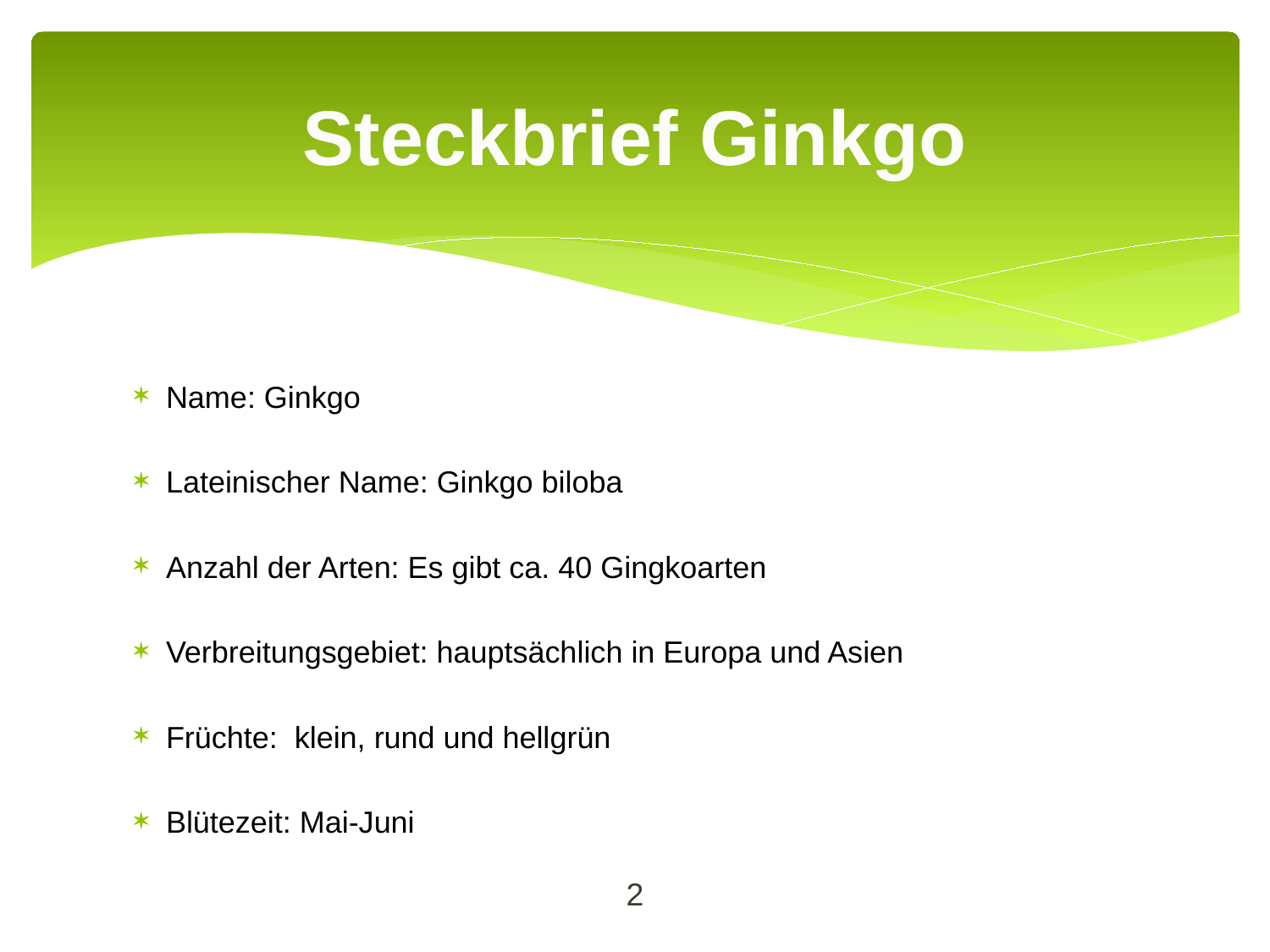

# Steckbrief Ginkgo
Name: Ginkgo

Lateinischer Name: Ginkgo biloba

Anzahl der Arten: Es gibt ca. 40 Gingkoarten

Verbreitungsgebiet: hauptsächlich in Europa und Asien

Früchte:  klein, rund und hellgrün

Blütezeit: Mai-Juni

2